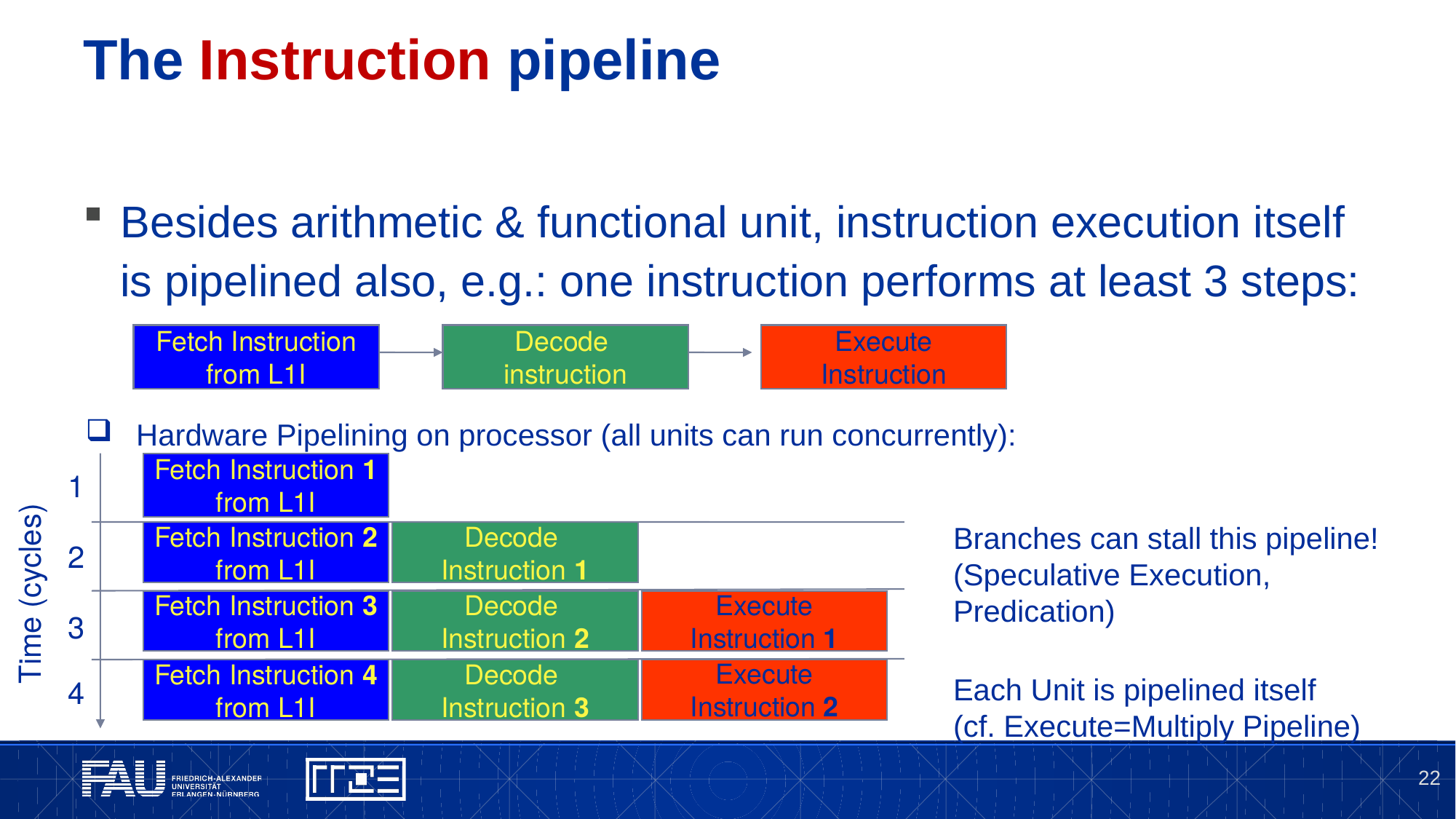

# The Instruction pipeline
Besides arithmetic & functional unit, instruction execution itself is pipelined also, e.g.: one instruction performs at least 3 steps:

Fetch Instruction
from L1I
Decode
instruction
Execute
Instruction

Hardware Pipelining on processor (all units can run concurrently):

Fetch Instruction 1
from L1I
Fetch Instruction 2
from L1I
Decode
Instruction 1
Fetch Instruction 3
from L1I
Decode
Instruction 2
Execute
Instruction 1
Fetch Instruction 4
from L1I
Decode
Instruction 3
Execute
Instruction 2
1
Time (cycles)
Branches can stall this pipeline! (Speculative Execution, Predication)
Each Unit is pipelined itself
(cf. Execute=Multiply Pipeline)

2

3

4